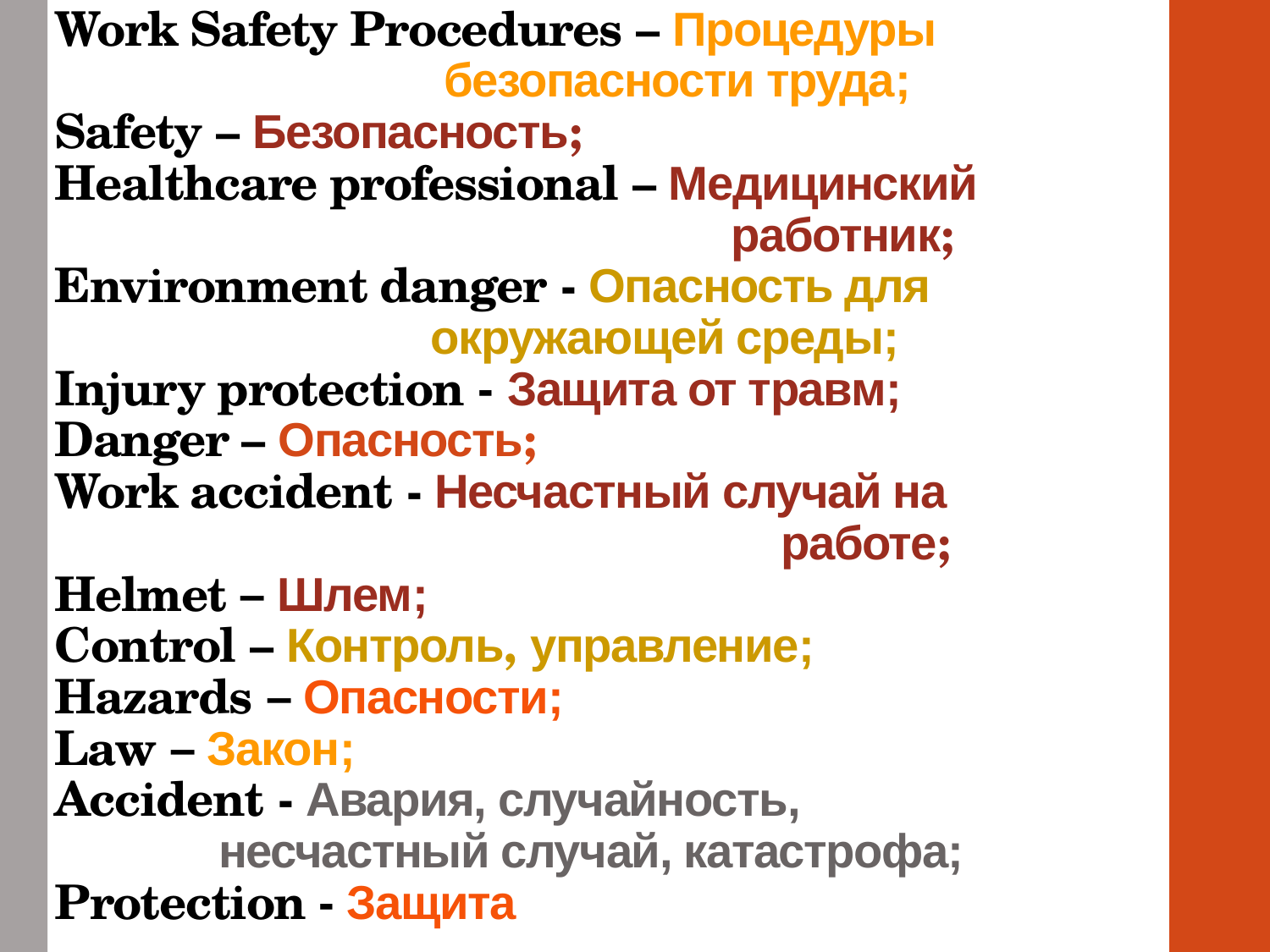

# Work Safety Procedures – Процедуры безопасности труда; Safety – Безопасность; Healthcare professional – Медицинский работник; Environment danger - Опасность для окружающей среды; Injury protection - Защита от травм; Danger – Опасность; Work accident - Несчастный случай на работе; Helmet – Шлем; Control – Контроль, управление; Hazards – Опасности; Law – Закон; Accident - Авария, случайность, несчастный случай, катастрофа; Protection - Защита